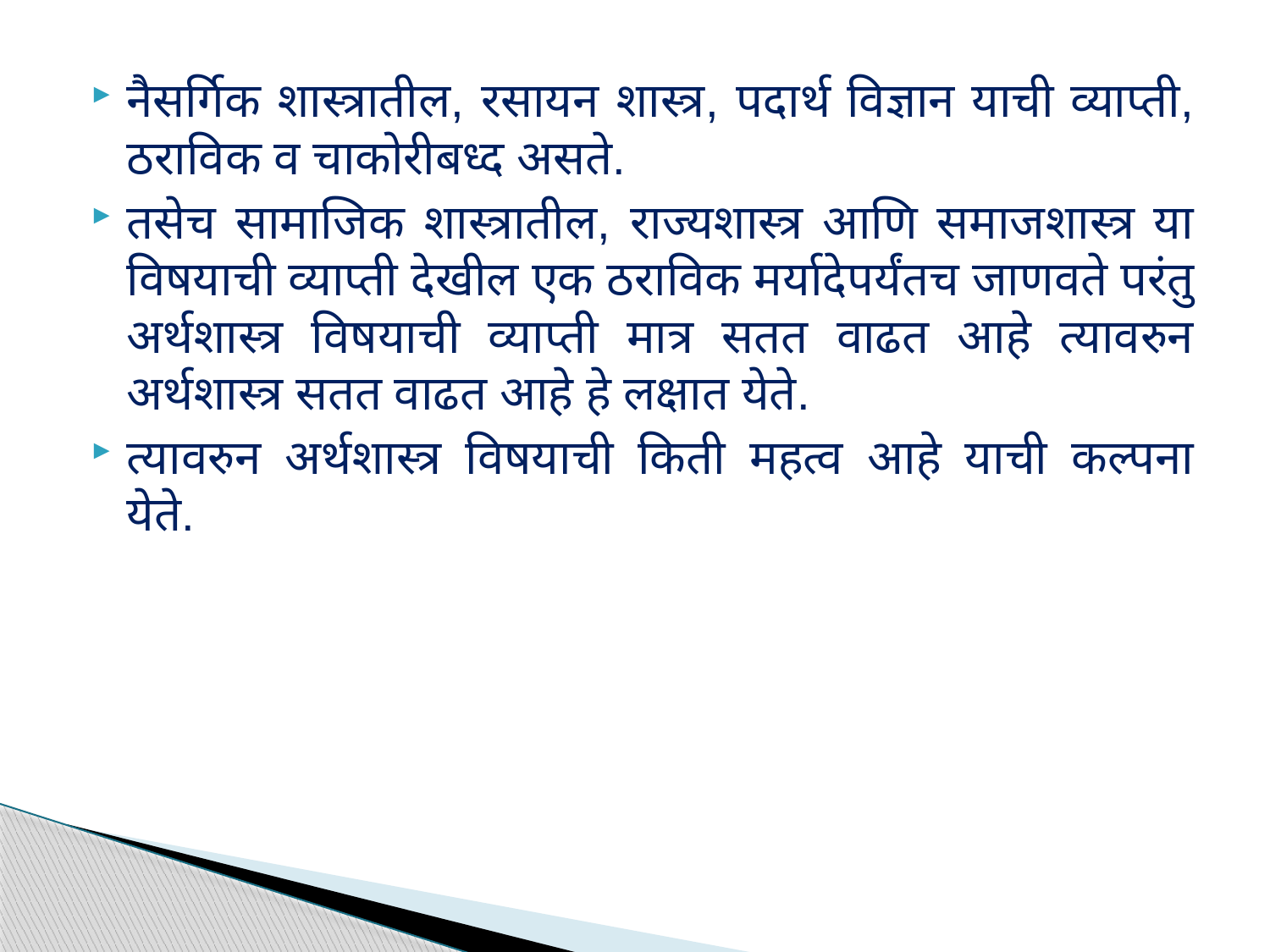

नैसर्गिक शास्त्रातील, रसायन शास्त्र, पदार्थ विज्ञान याची व्याप्ती, ठराविक व चाकोरीबध्द असते.
तसेच सामाजिक शास्त्रातील, राज्यशास्त्र आणि समाजशास्त्र या विषयाची व्याप्ती देखील एक ठराविक मर्यादेपर्यंतच जाणवते परंतु अर्थशास्त्र विषयाची व्याप्ती मात्र सतत वाढत आहे त्यावरुन अर्थशास्त्र सतत वाढत आहे हे लक्षात येते.
त्यावरुन अर्थशास्त्र विषयाची किती महत्व आहे याची कल्पना येते.